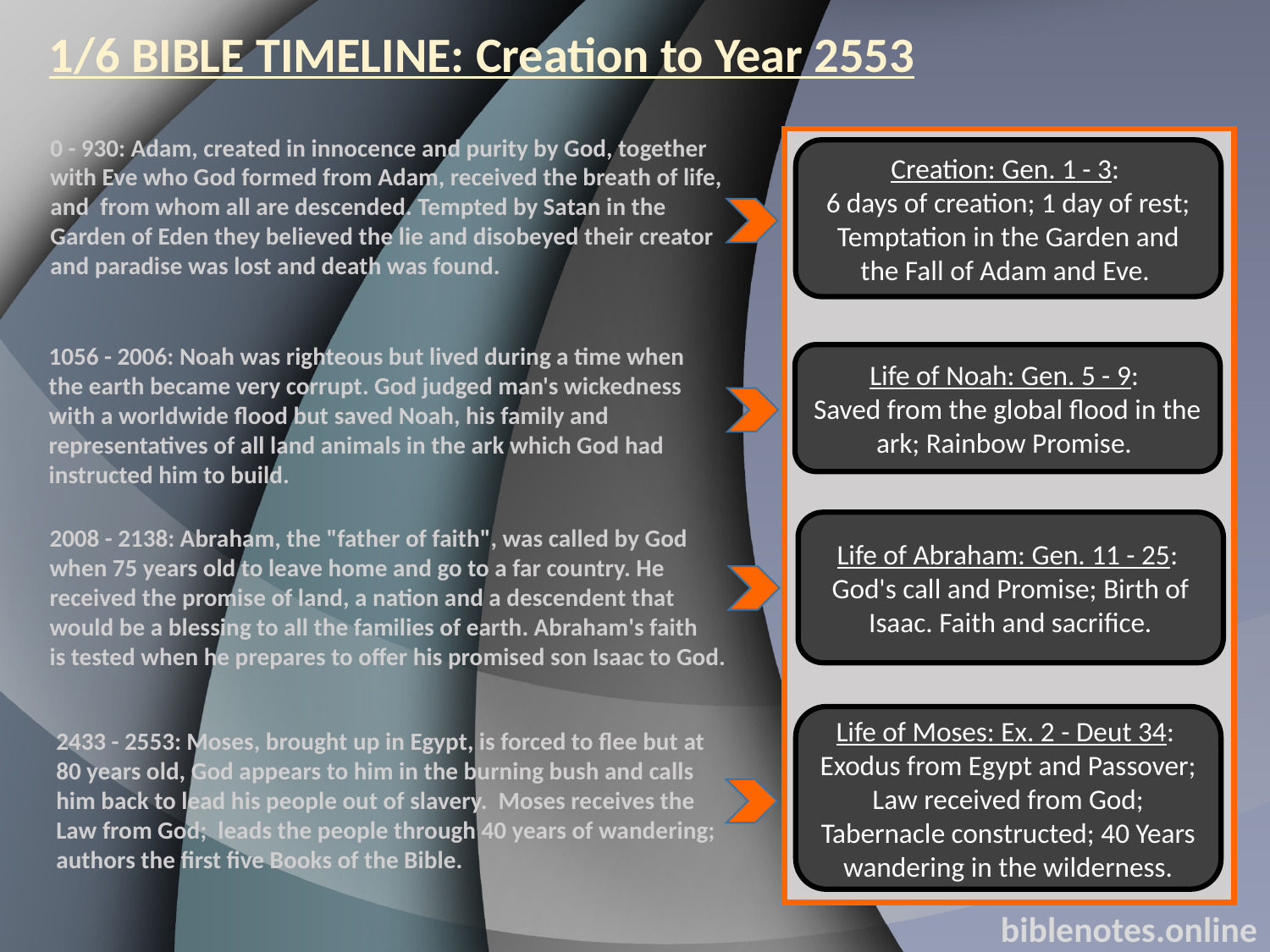

1/6 BIBLE TIMELINE: Creation to Year 2553
0 - 930: Adam, created in innocence and purity by God, together
with Eve who God formed from Adam, received the breath of life,
and  from whom all are descended. Tempted by Satan in the
Garden of Eden they believed the lie and disobeyed their creator
and paradise was lost and death was found.

Creation: Gen. 1 - 3:
6 days of creation; 1 day of rest; Temptation in the Garden and the Fall of Adam and Eve.

1056 - 2006: Noah was righteous but lived during a time when
the earth became very corrupt. God judged man's wickedness
with a worldwide flood but saved Noah, his family and
representatives of all land animals in the ark which God had
instructed him to build.
Life of Noah: Gen. 5 - 9:
Saved from the global flood in the ark; Rainbow Promise.

Life of Abraham: Gen. 11 - 25:
God's call and Promise; Birth of Isaac. Faith and sacrifice.
2008 - 2138: Abraham, the "father of faith", was called by God
when 75 years old to leave home and go to a far country. He
received the promise of land, a nation and a descendent that
would be a blessing to all the families of earth. Abraham's faith
is tested when he prepares to offer his promised son Isaac to God.

Life of Moses: Ex. 2 - Deut 34:
Exodus from Egypt and Passover; Law received from God; Tabernacle constructed; 40 Years wandering in the wilderness.
2433 - 2553: Moses, brought up in Egypt, is forced to flee but at
80 years old, God appears to him in the burning bush and calls
him back to lead his people out of slavery.  Moses receives the
Law from God;  leads the people through 40 years of wandering;
authors the first five Books of the Bible.